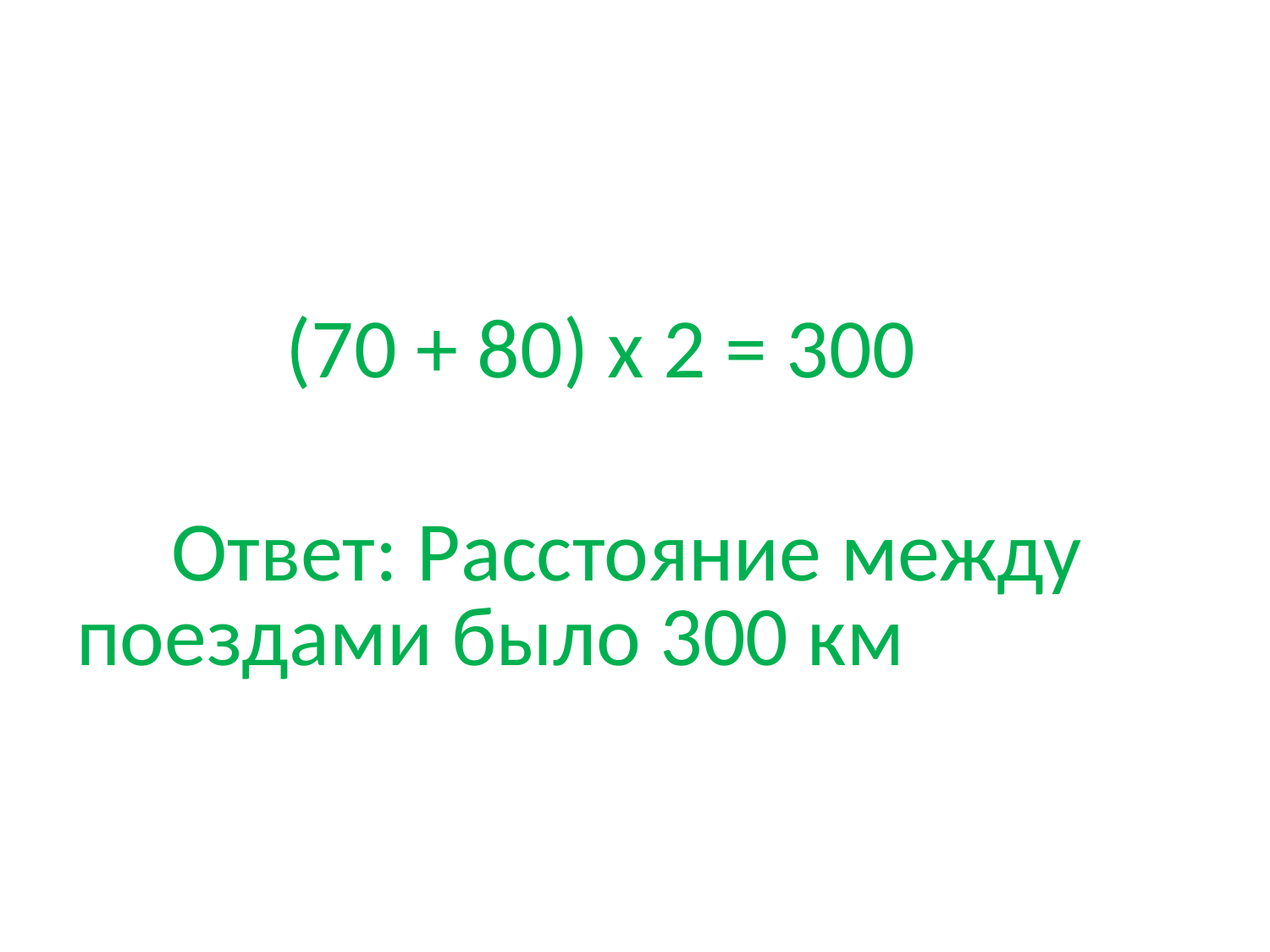

#

           (70 + 80) х 2 = 300

     Ответ: Расстояние между    поездами было 300 км